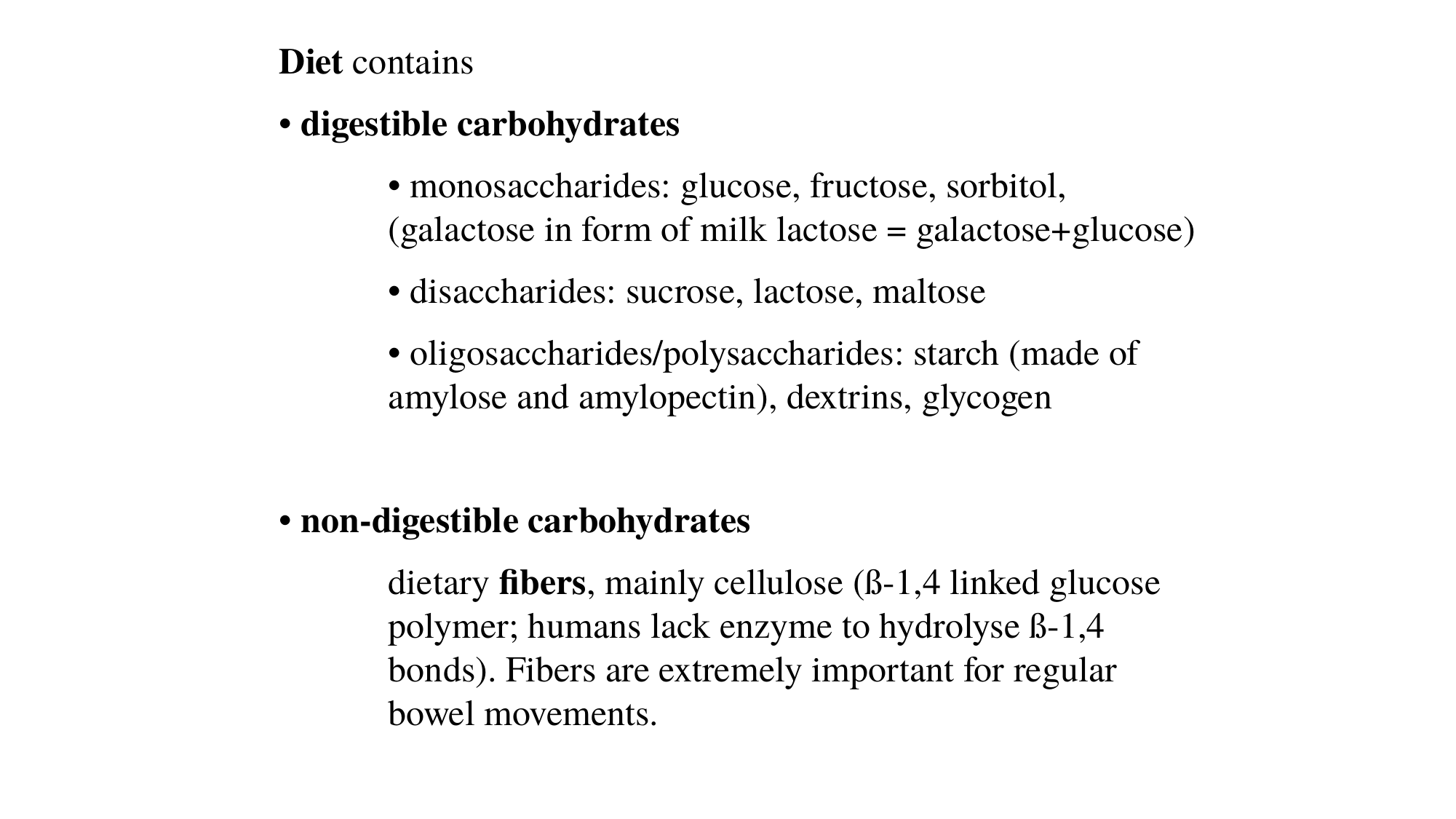

Diet contains
• digestible carbohydrates
	• monosaccharides: glucose, fructose, sorbitol, 		(galactose in form of milk lactose = galactose+glucose)
	• disaccharides: sucrose, lactose, maltose
	• oligosaccharides/polysaccharides: starch (made of 		amylose and amylopectin), dextrins, glycogen

• non-digestible carbohydrates
	dietary fibers, mainly cellulose (ß-1,4 linked glucose 	polymer; humans lack enzyme to hydrolyse ß-1,4 		bonds). Fibers are extremely important for regular 		bowel movements.